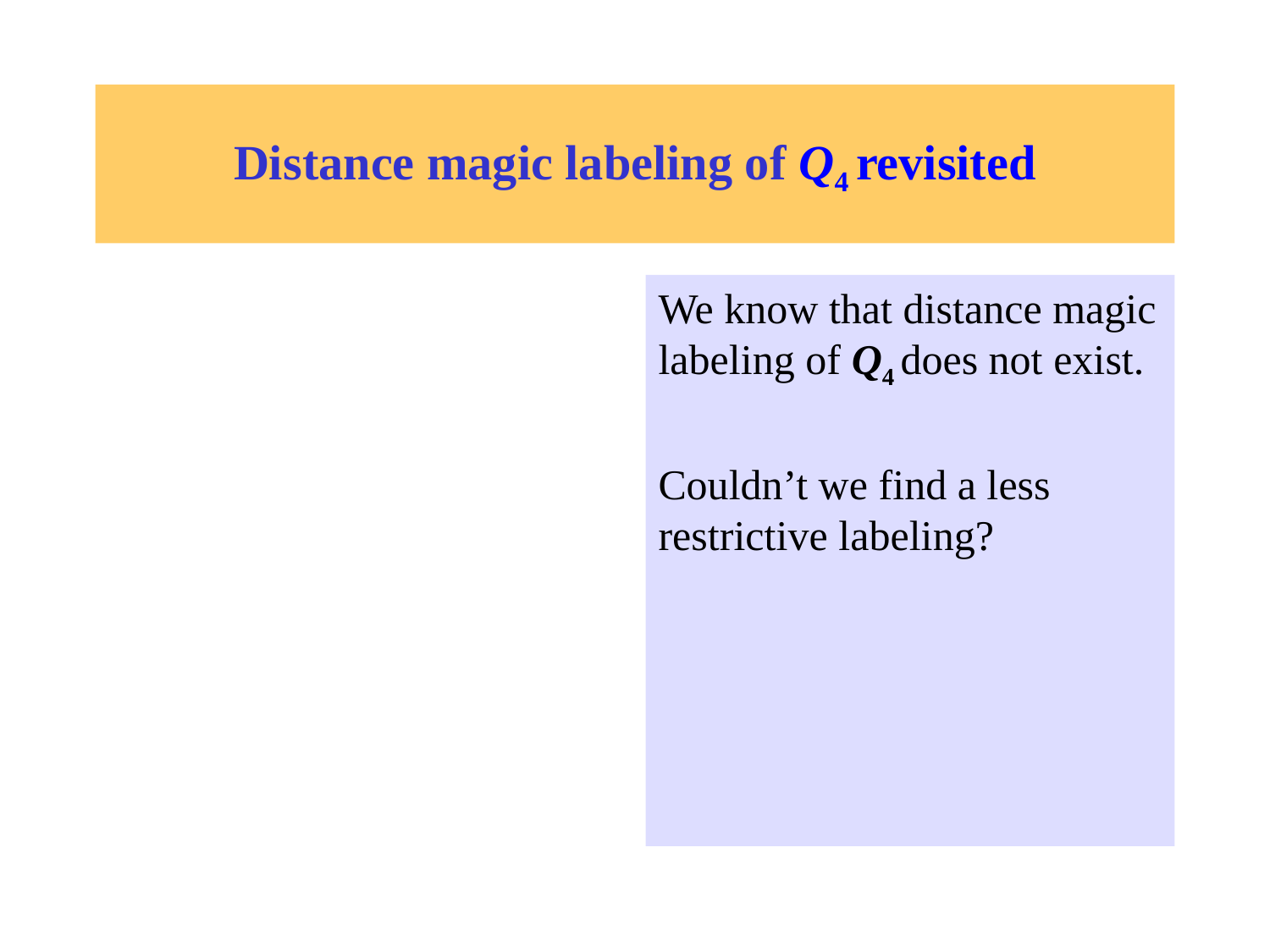

# Distance magic labeling of Q4 revisited

We know that distance magic labeling of Q4 does not exist.

Couldn’t we find a less restrictive labeling?